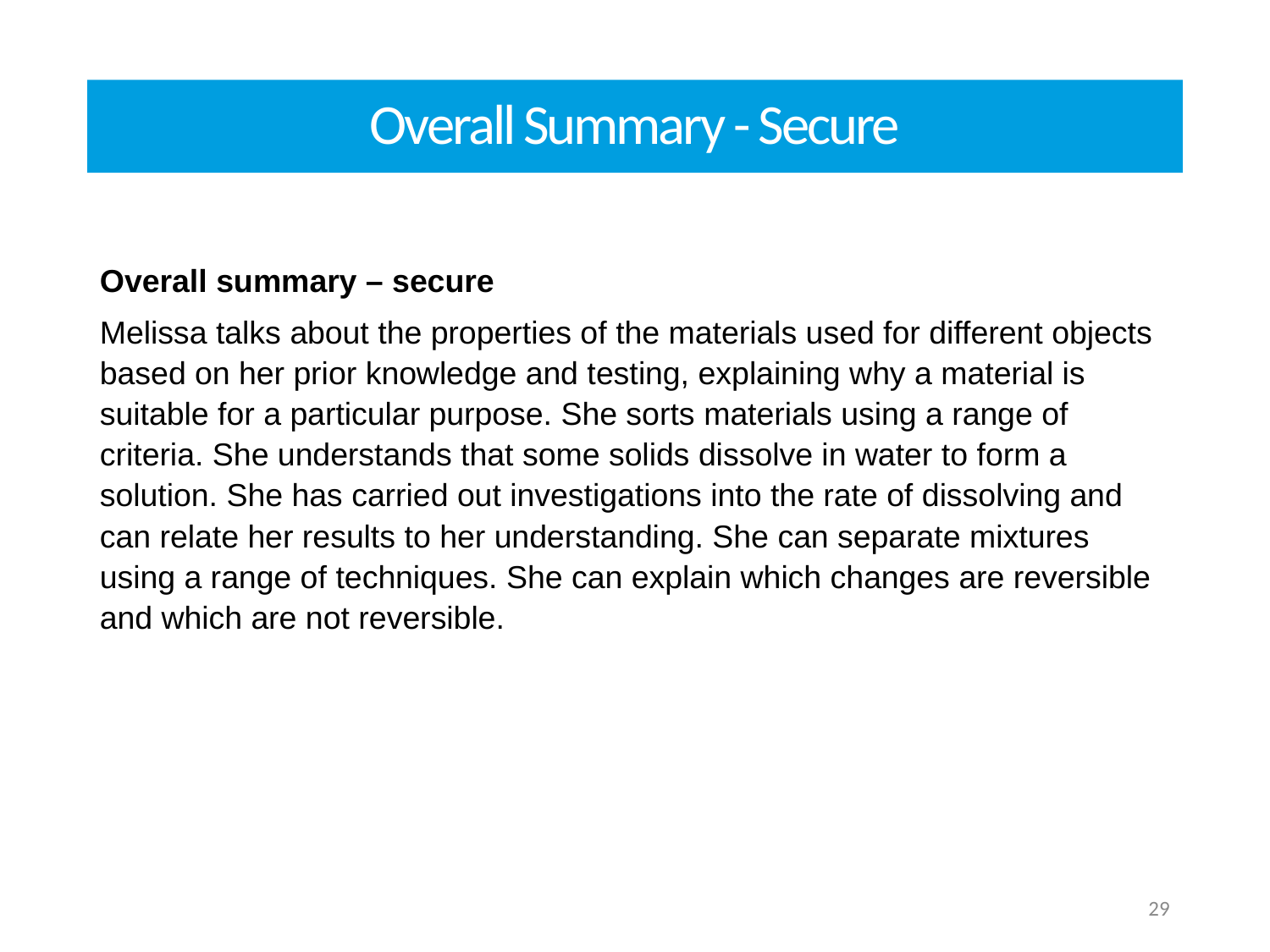

Overall Summary - Secure
Overall summary – secure
Melissa talks about the properties of the materials used for different objects based on her prior knowledge and testing, explaining why a material is suitable for a particular purpose. She sorts materials using a range of criteria. She understands that some solids dissolve in water to form a solution. She has carried out investigations into the rate of dissolving and can relate her results to her understanding. She can separate mixtures using a range of techniques. She can explain which changes are reversible and which are not reversible.

29